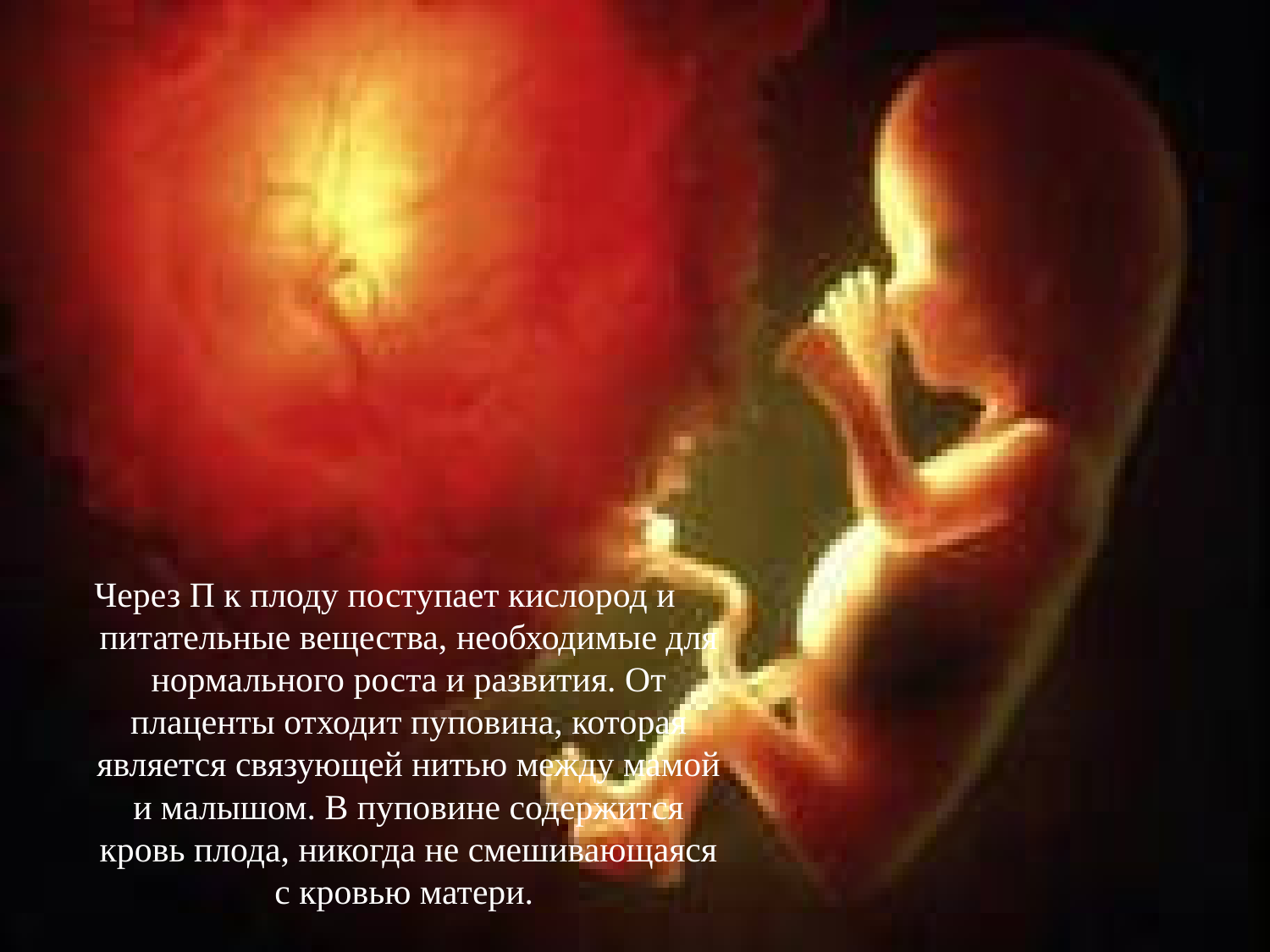

Через П к плоду поступает кислород и питательные вещества, необходимые для нормального роста и развития. От плаценты отходит пуповина, которая является связующей нитью между мамой и малышом. В пуповине содержится кровь плода, никогда не смешивающаяся с кровью матери.